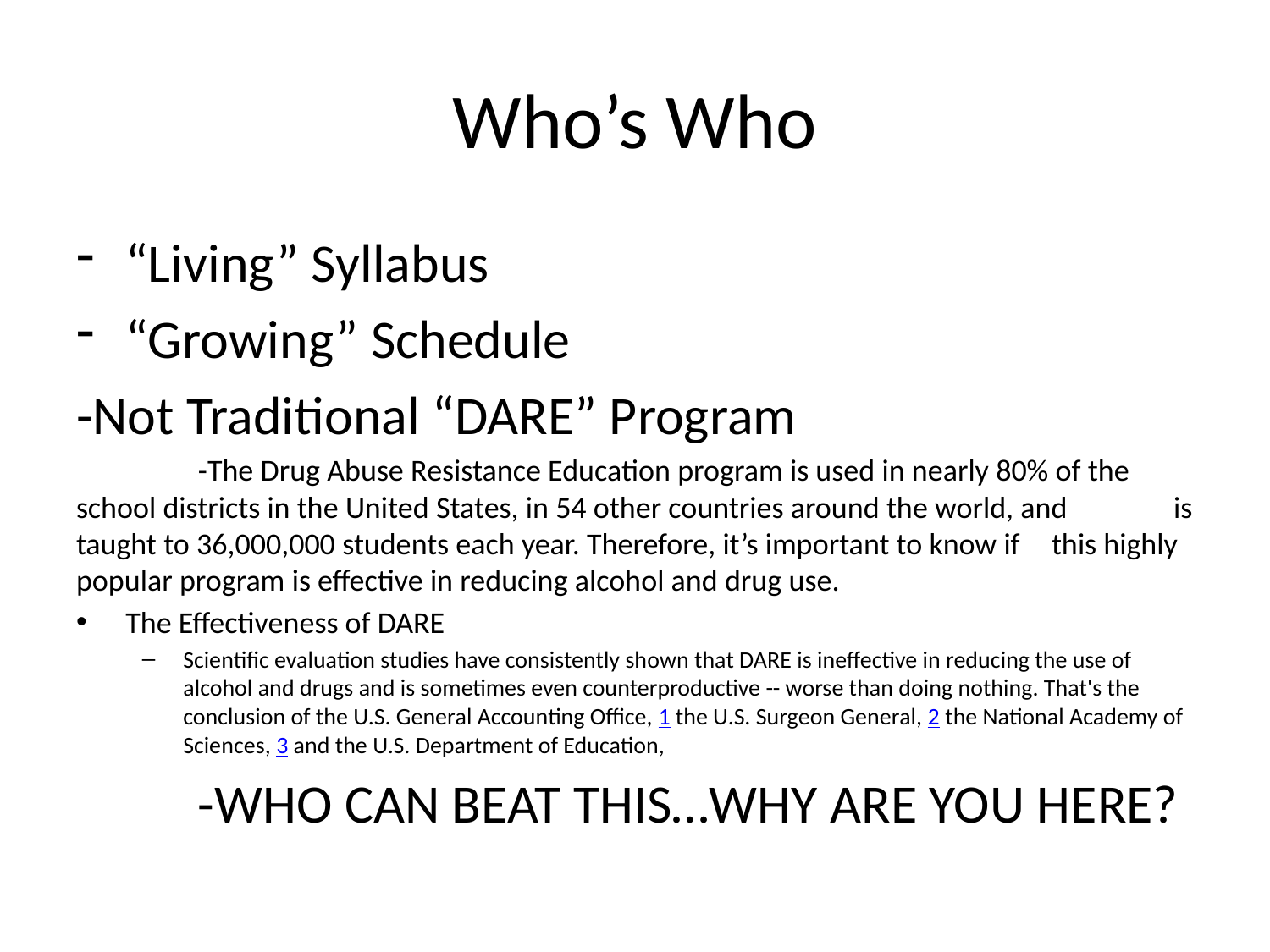

# Who’s Who
“Living” Syllabus
“Growing” Schedule
-Not Traditional “DARE” Program
	-The Drug Abuse Resistance Education program is used in nearly 80% of the 	school districts in the United States, in 54 other countries around the world, and 	is taught to 36,000,000 students each year. Therefore, it’s important to know if 	this highly popular program is effective in reducing alcohol and drug use.
The Effectiveness of DARE
Scientific evaluation studies have consistently shown that DARE is ineffective in reducing the use of alcohol and drugs and is sometimes even counterproductive -- worse than doing nothing. That's the conclusion of the U.S. General Accounting Office, 1 the U.S. Surgeon General, 2 the National Academy of Sciences, 3 and the U.S. Department of Education,
	-WHO CAN BEAT THIS…WHY ARE YOU HERE?